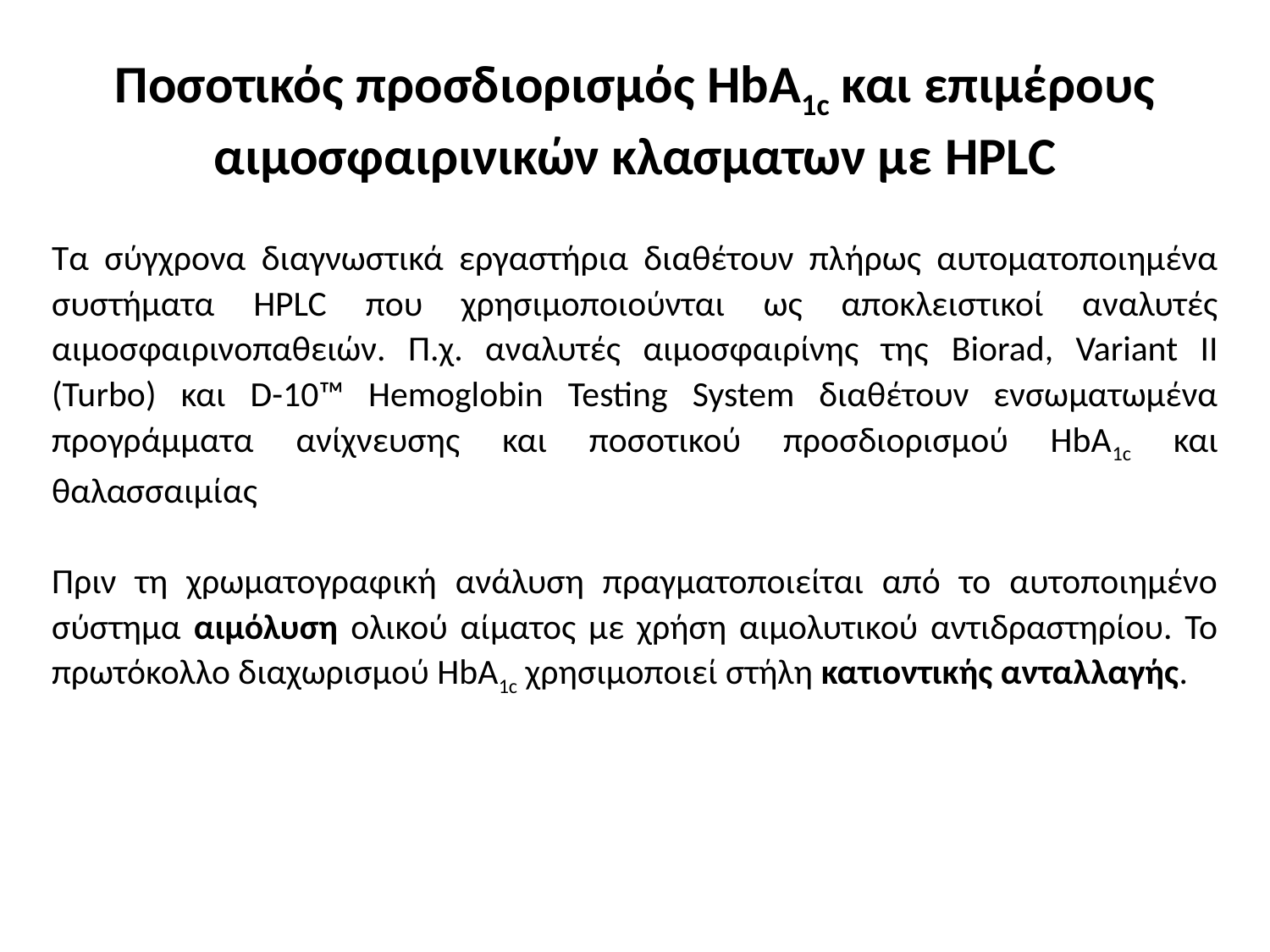

# Ποσοτικός προσδιορισμός HbA1c και επιμέρους αιμοσφαιρινικών κλασματων με HPLC
Τα σύγχρονα διαγνωστικά εργαστήρια διαθέτουν πλήρως αυτοματοποιημένα συστήματα HPLC που χρησιμοποιούνται ως αποκλειστικοί αναλυτές αιμοσφαιρινοπαθειών. Π.χ. αναλυτές αιμοσφαιρίνης της Biorad, Variant II (Turbo) και D-10™ Hemoglobin Testing System διαθέτουν ενσωματωμένα προγράμματα ανίχνευσης και ποσοτικού προσδιορισμού HbA1c και θαλασσαιμίας

Πριν τη χρωματογραφική ανάλυση πραγματοποιείται από το αυτοποιημένο σύστημα αιμόλυση ολικού αίματος με χρήση αιμολυτικού αντιδραστηρίου. Το πρωτόκολλο διαχωρισμού HbA1c χρησιμοποιεί στήλη κατιοντικής ανταλλαγής.